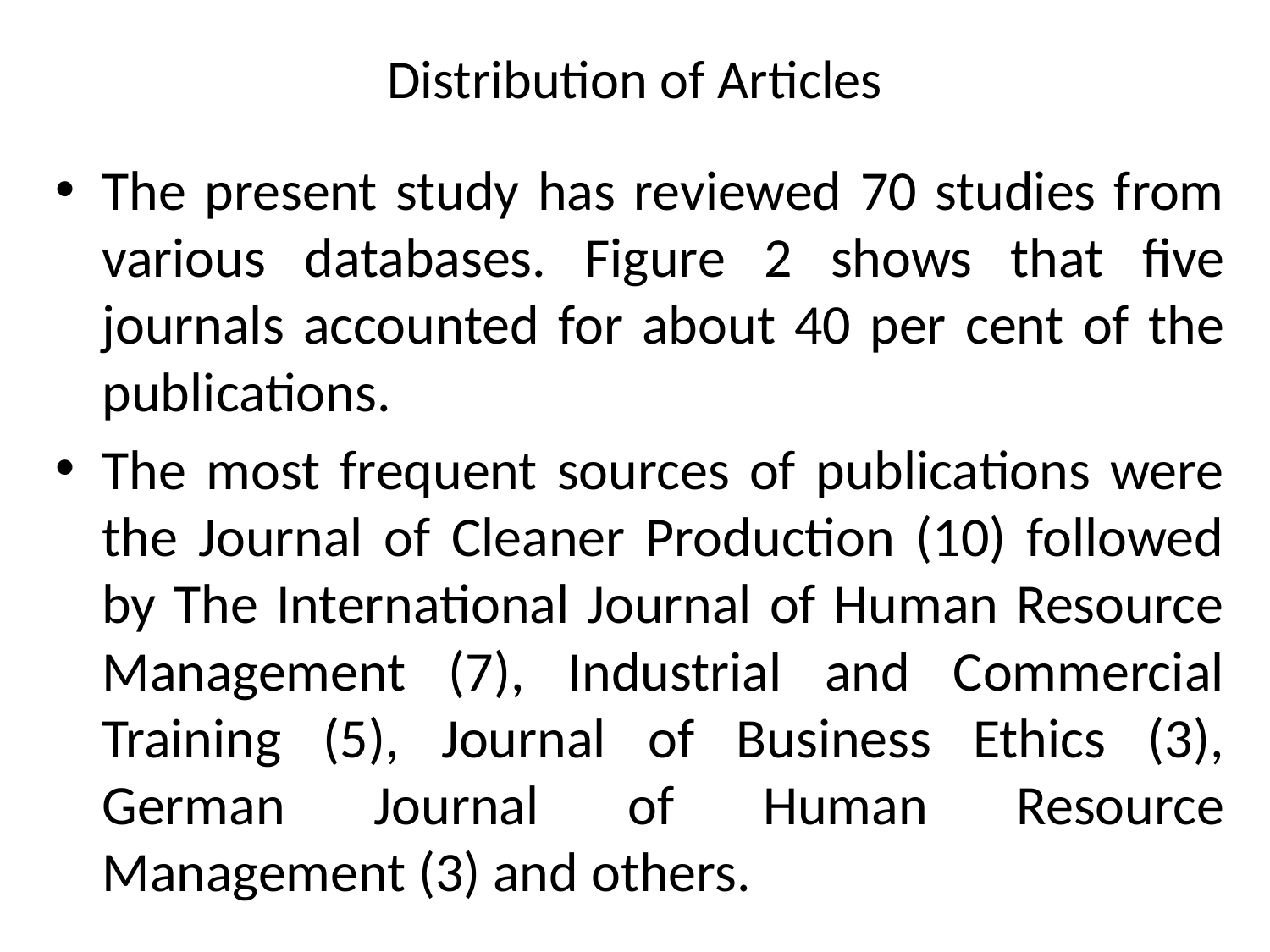

# Distribution of Articles
The present study has reviewed 70 studies from various databases. Figure 2 shows that five journals accounted for about 40 per cent of the publications.
The most frequent sources of publications were the Journal of Cleaner Production (10) followed by The International Journal of Human Resource Management (7), Industrial and Commercial Training (5), Journal of Business Ethics (3), German Journal of Human Resource Management (3) and others.